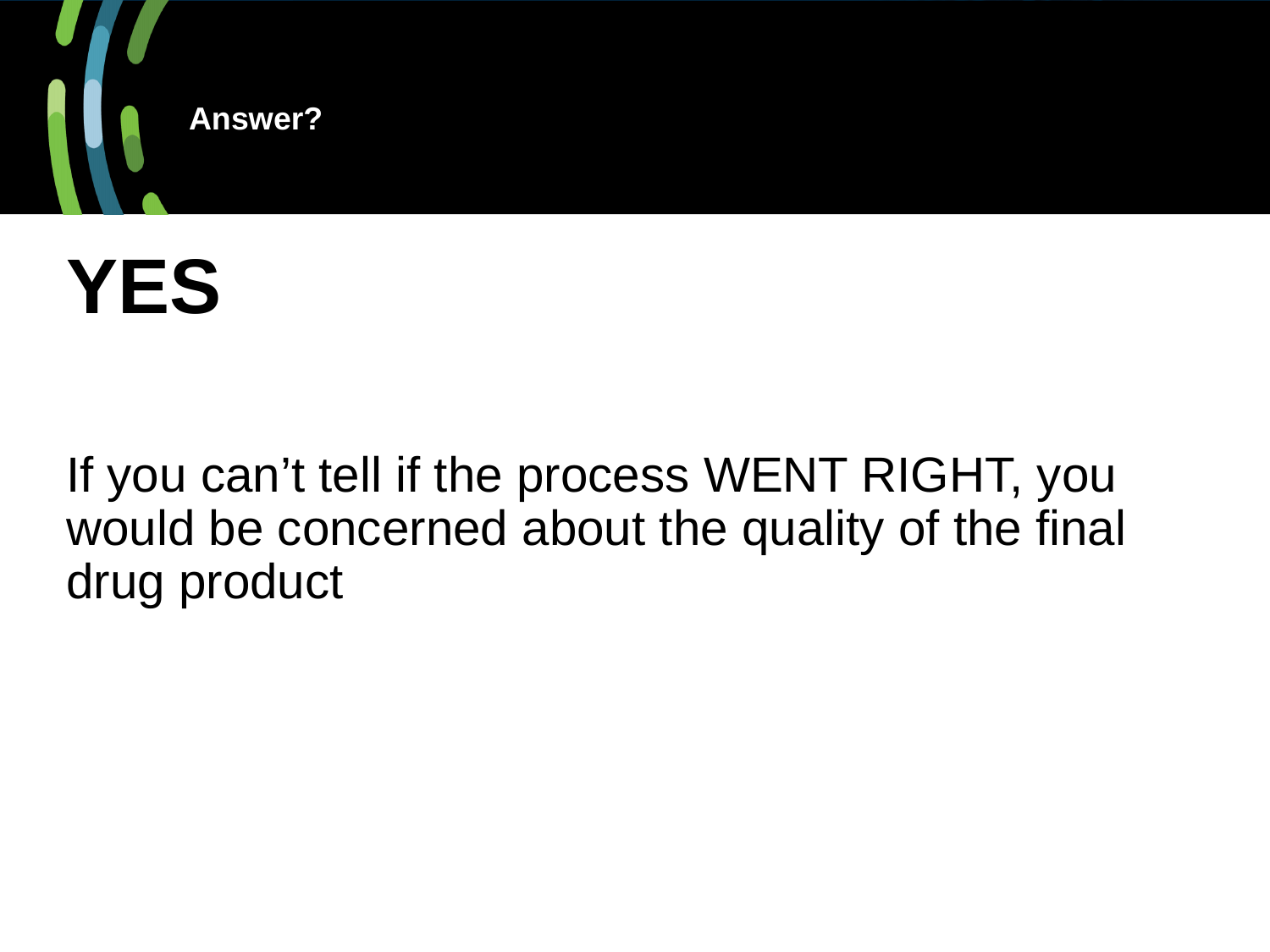

# Answer?
YES

If you can’t tell if the process WENT RIGHT, you would be concerned about the quality of the final drug product